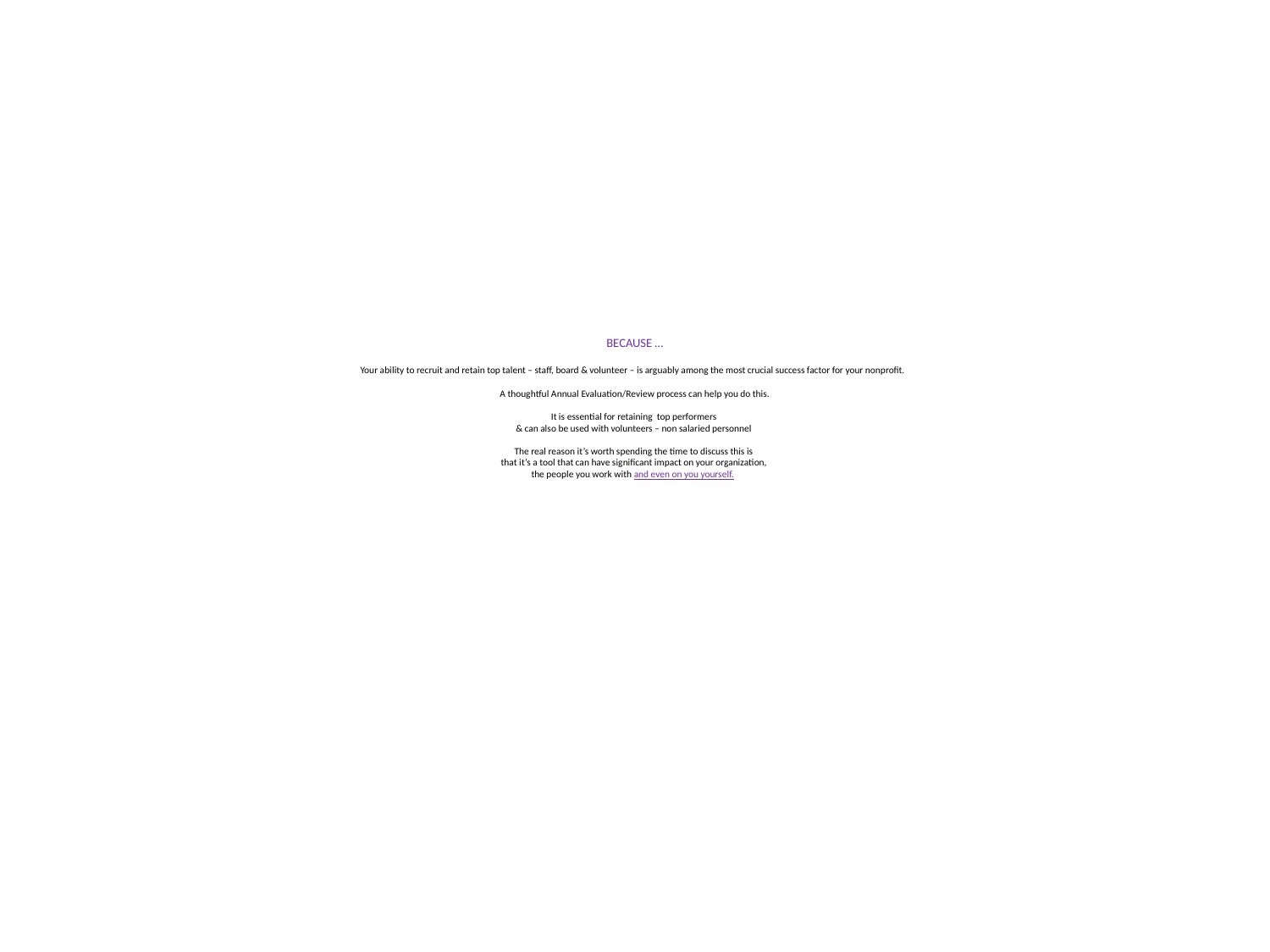

# BECAUSE …   Your ability to recruit and retain top talent – staff, board & volunteer – is arguably among the most crucial success factor for your nonprofit. A thoughtful Annual Evaluation/Review process can help you do this. It is essential for retaining  top performers & can also be used with volunteers – non salaried personnel   The real reason it’s worth spending the time to discuss this is that it’s a tool that can have significant impact on your organization, the people you work with and even on you yourself.